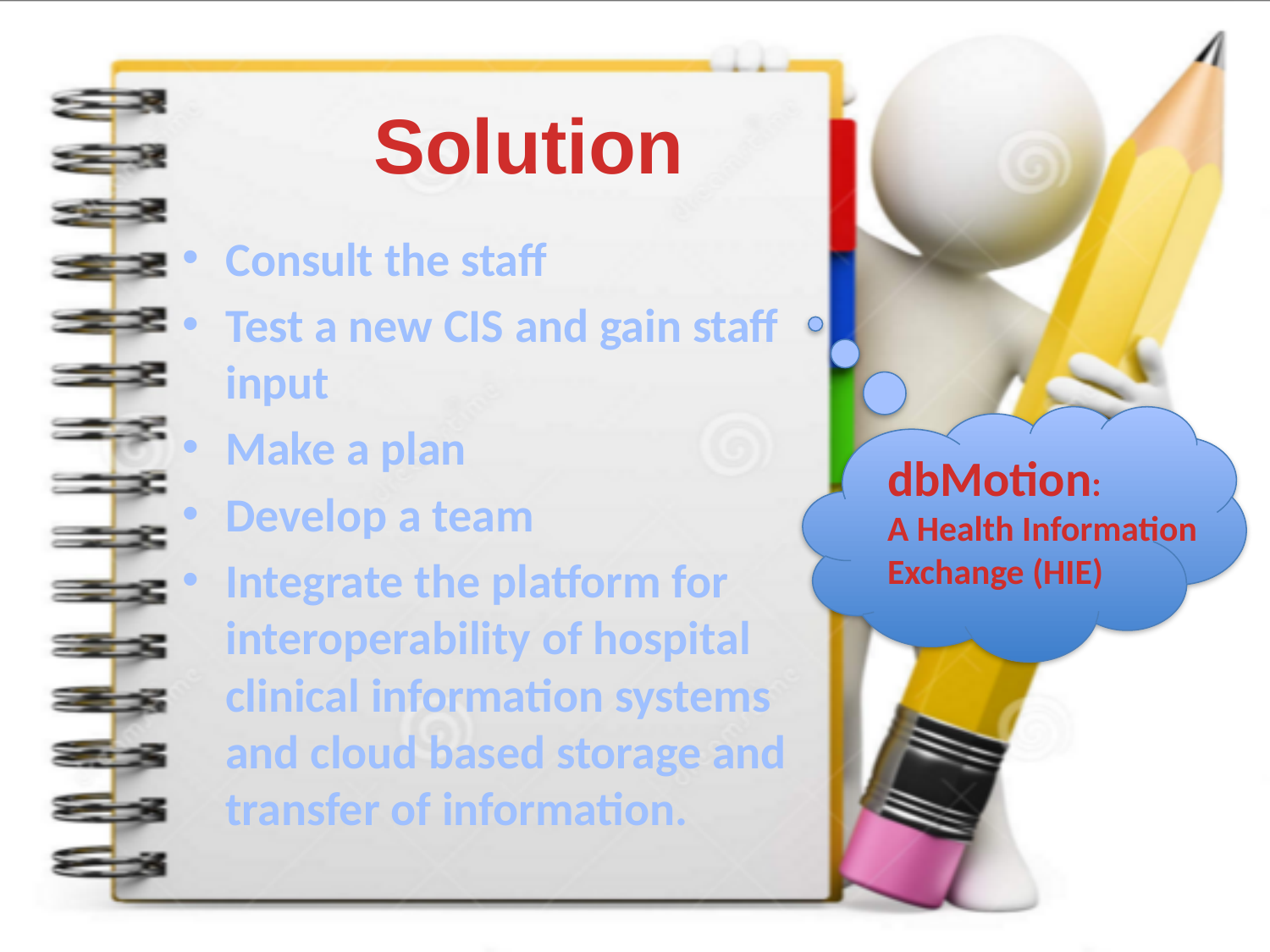

# Solution
Consult the staff
Test a new CIS and gain staff input
Make a plan
Develop a team
Integrate the platform for interoperability of hospital clinical information systems and cloud based storage and transfer of information.

dbMotion:
A Health Information Exchange (HIE)